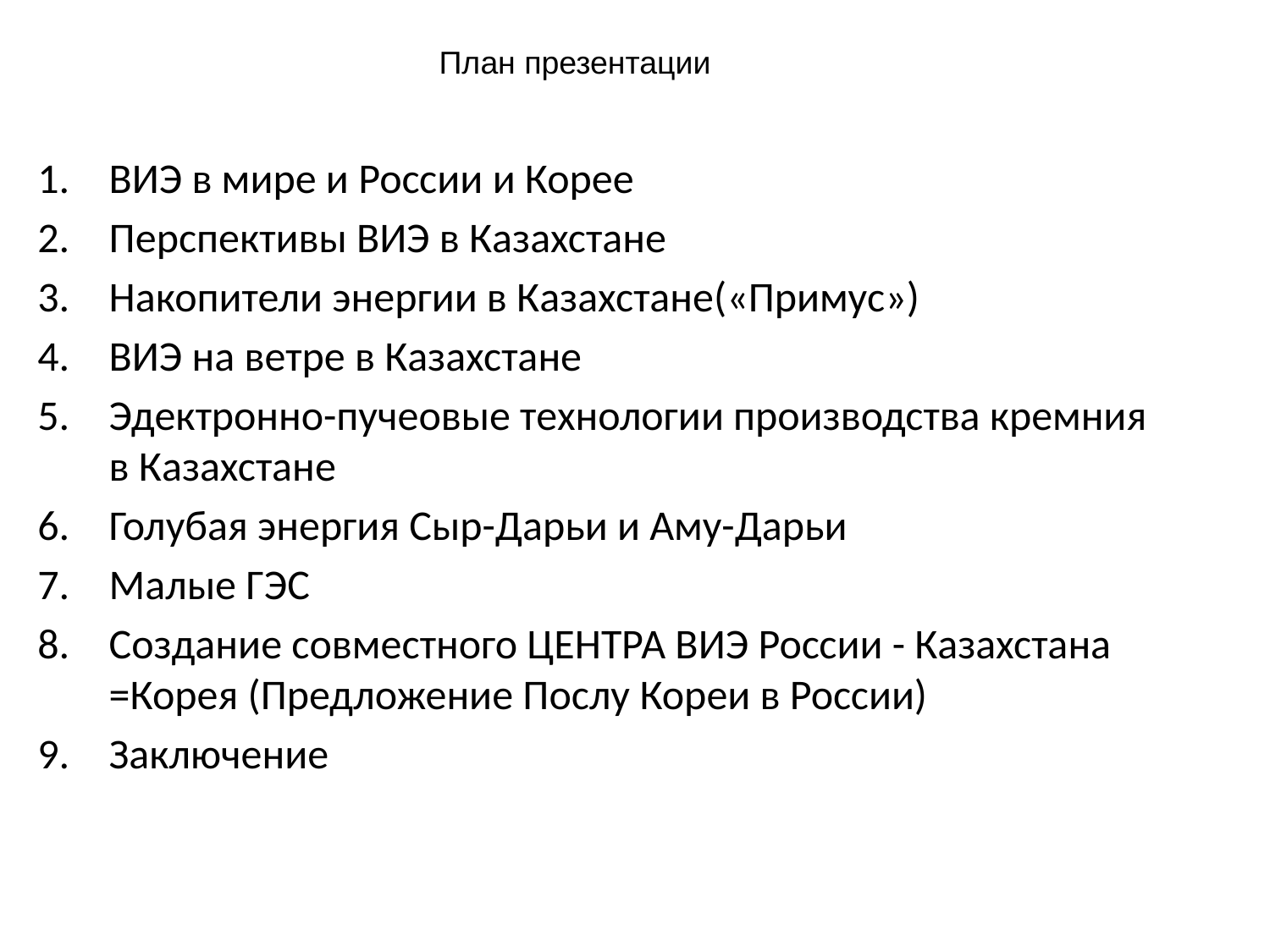

План презентации
# ВИЭ в мире и России и Корее
Перспективы ВИЭ в Казахстане
Накопители энергии в Казахстане(«Примус»)
ВИЭ на ветре в Казахстане
Эдектронно-пучеовые технологии производства кремния в Казахстане
Голубая энергия Сыр-Дарьи и Аму-Дарьи
Малые ГЭС
Создание совместного ЦЕНТРА ВИЭ России - Казахстана =Корея (Предложение Послу Кореи в России)
Заключение